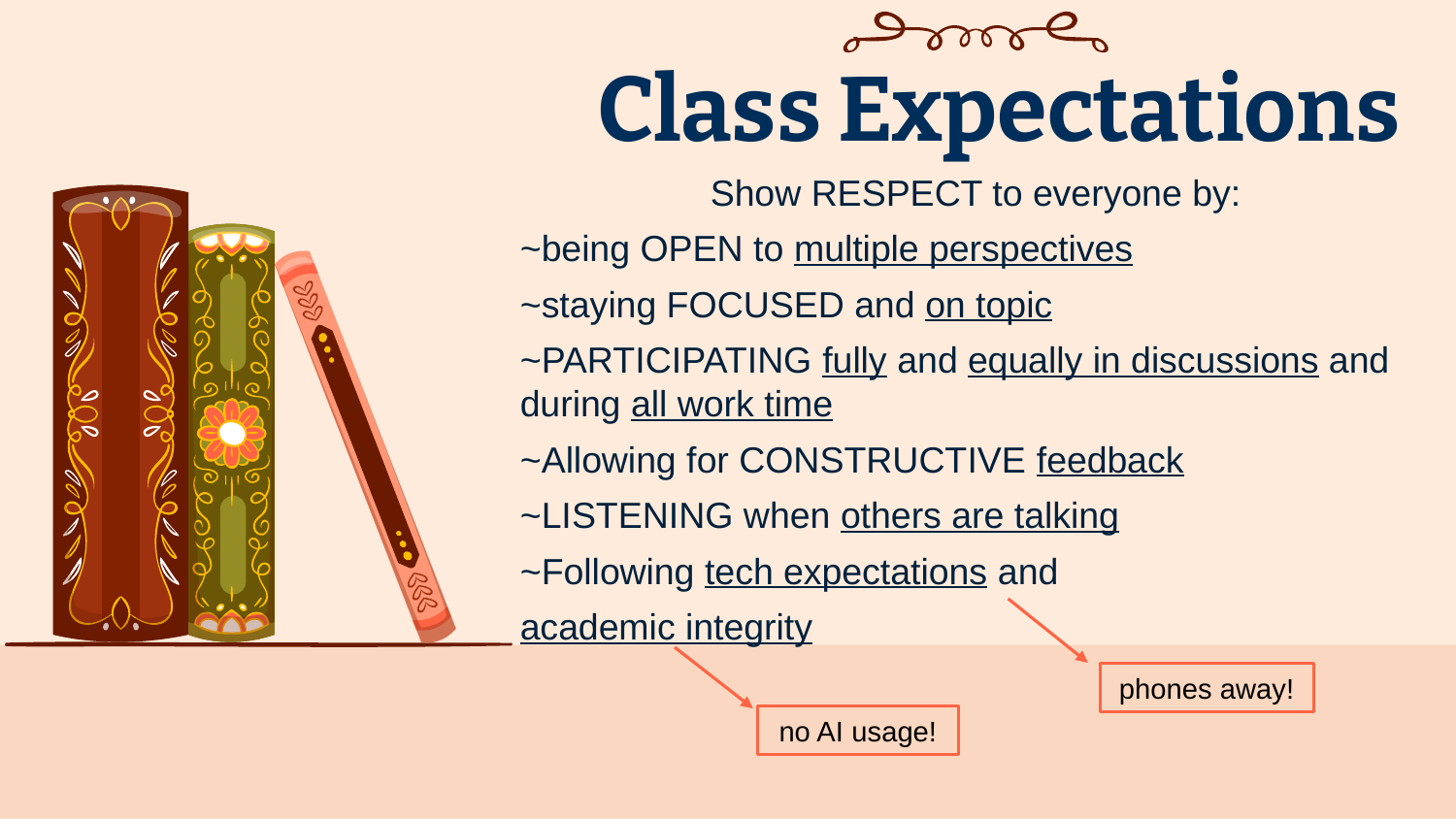

# Class Expectations
Show RESPECT to everyone by:
~being OPEN to multiple perspectives
~staying FOCUSED and on topic
~PARTICIPATING fully and equally in discussions and during all work time
~Allowing for CONSTRUCTIVE feedback
~LISTENING when others are talking
~Following tech expectations and
academic integrity

phones away!
no AI usage!